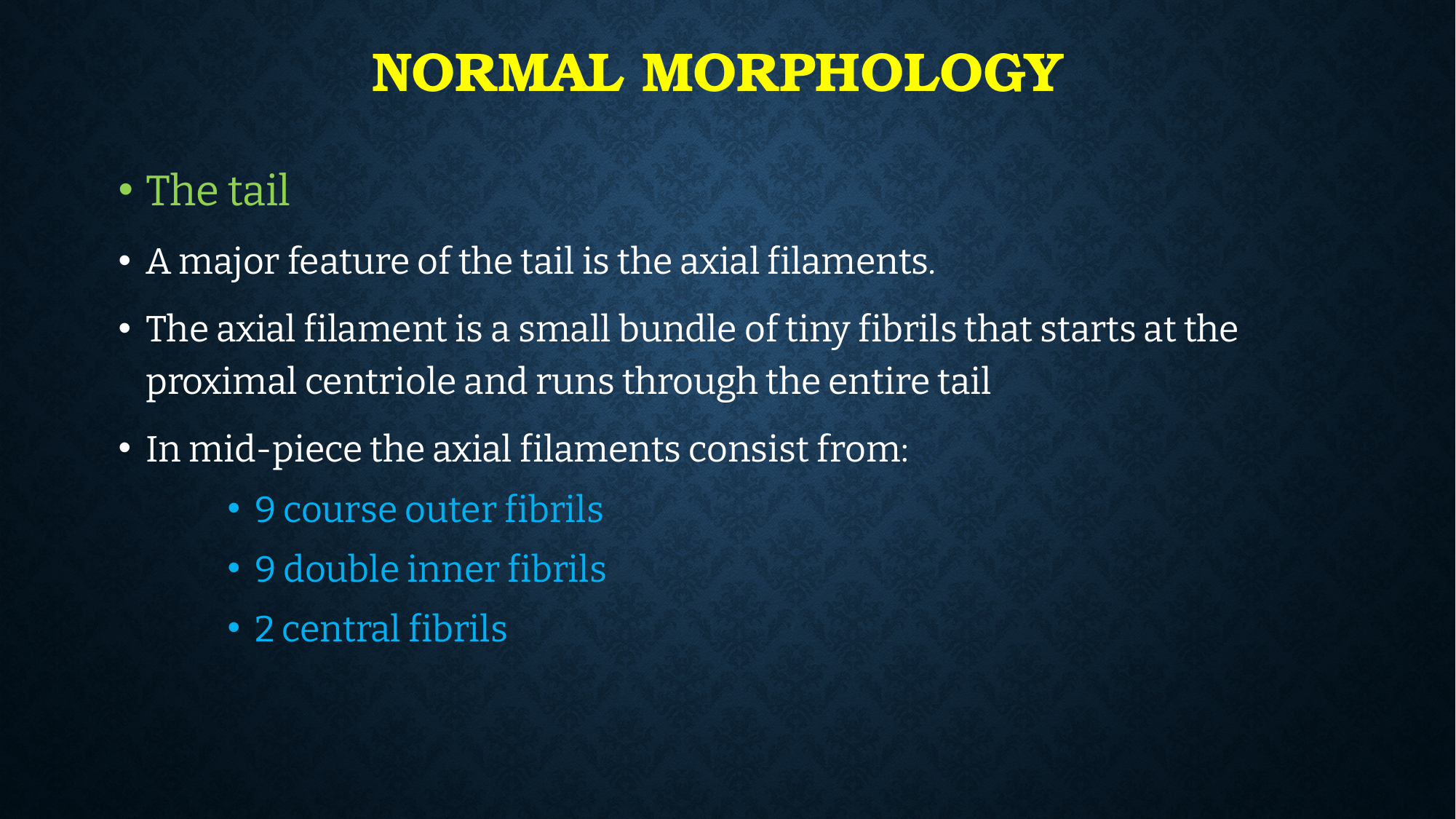

# Normal Morphology
The tail
A major feature of the tail is the axial filaments.
The axial filament is a small bundle of tiny fibrils that starts at the proximal centriole and runs through the entire tail
In mid-piece the axial filaments consist from:
9 course outer fibrils
9 double inner fibrils
2 central fibrils